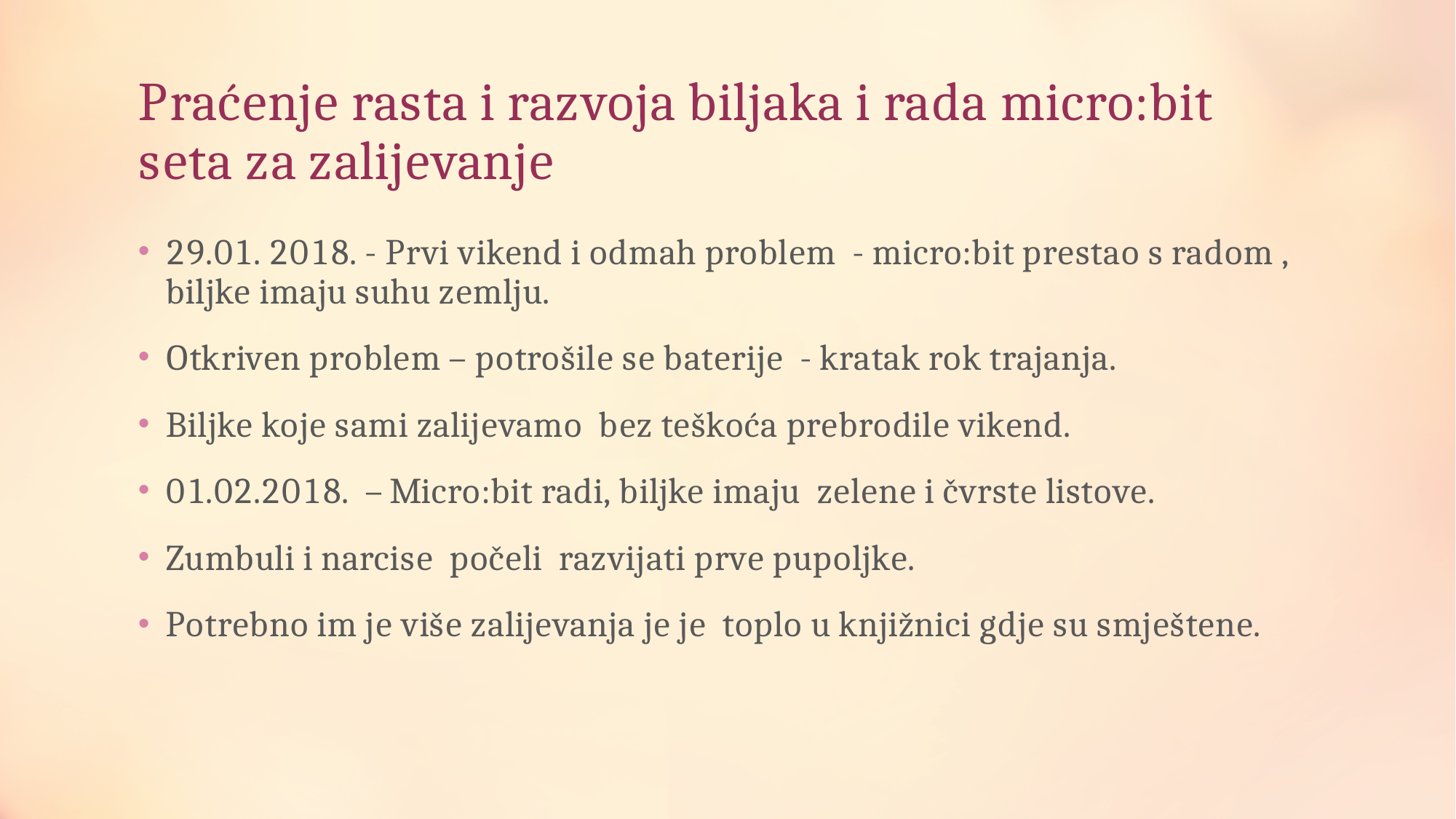

# Praćenje rasta i razvoja biljaka i rada micro:bit seta za zalijevanje
29.01. 2018. - Prvi vikend i odmah problem  - micro:bit prestao s radom , biljke imaju suhu zemlju.
Otkriven problem – potrošile se baterije  - kratak rok trajanja.
Biljke koje sami zalijevamo  bez teškoća prebrodile vikend.
01.02.2018.  – Micro:bit radi, biljke imaju  zelene i čvrste listove.
Zumbuli i narcise  počeli  razvijati prve pupoljke.
Potrebno im je više zalijevanja je je  toplo u knjižnici gdje su smještene.